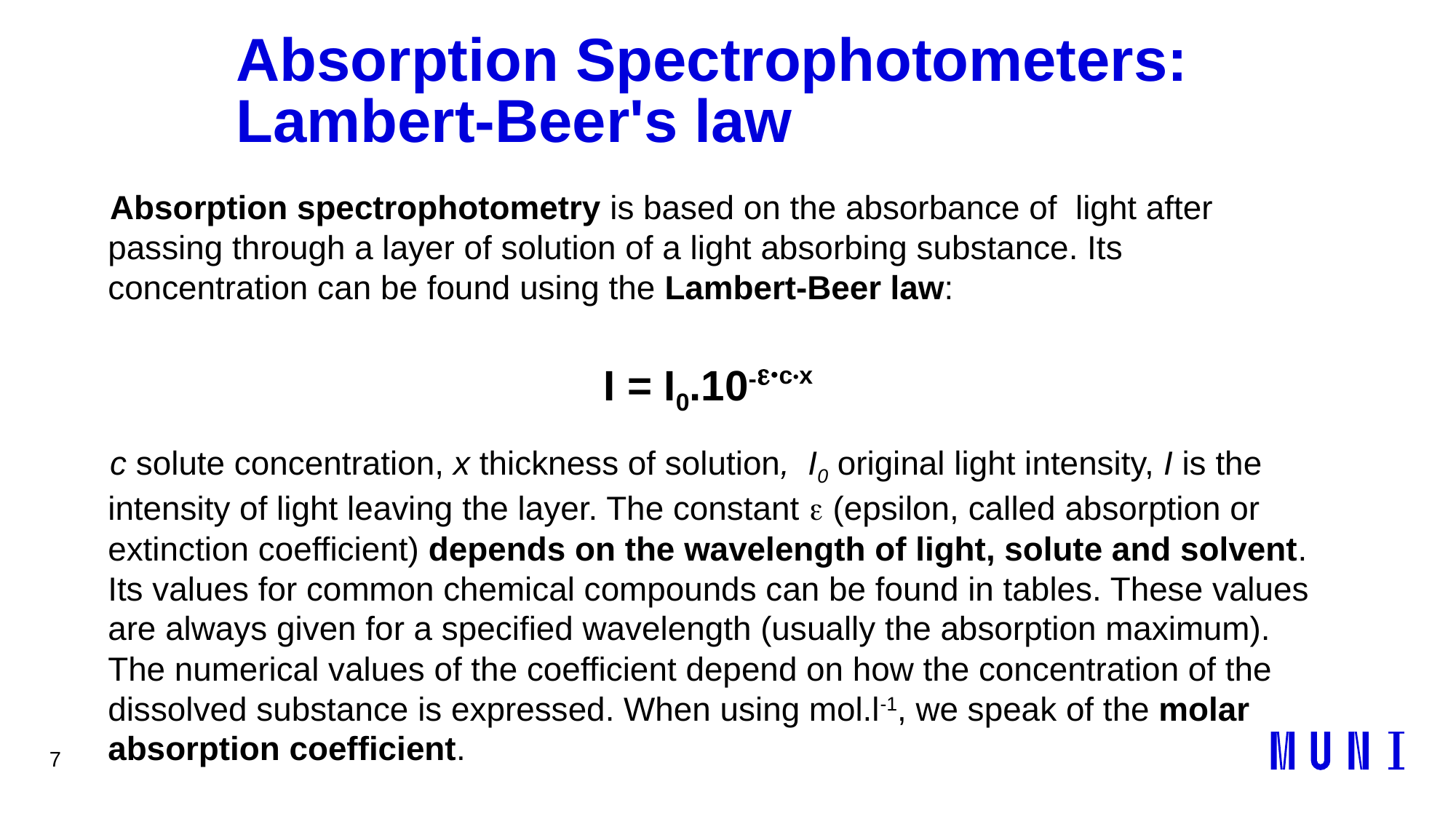

7
# Absorption Spectrophotometers: Lambert-Beer's law
Absorption spectrophotometry is based on the absorbance of  light after passing through a layer of solution of a light absorbing substance. Its concentration can be found using the Lambert-Beer law:

I = I0.10-ε·c·x

c solute concentration, x thickness of solution,  I0 original light intensity, I is the intensity of light leaving the layer. The constant ε (epsilon, called absorption or extinction coefficient) depends on the wavelength of light, solute and solvent. Its values for common chemical compounds can be found in tables. These values are always given for a specified wavelength (usually the absorption maximum). The numerical values of the coefficient depend on how the concentration of the dissolved substance is expressed. When using mol.l-1, we speak of the molar absorption coefficient.